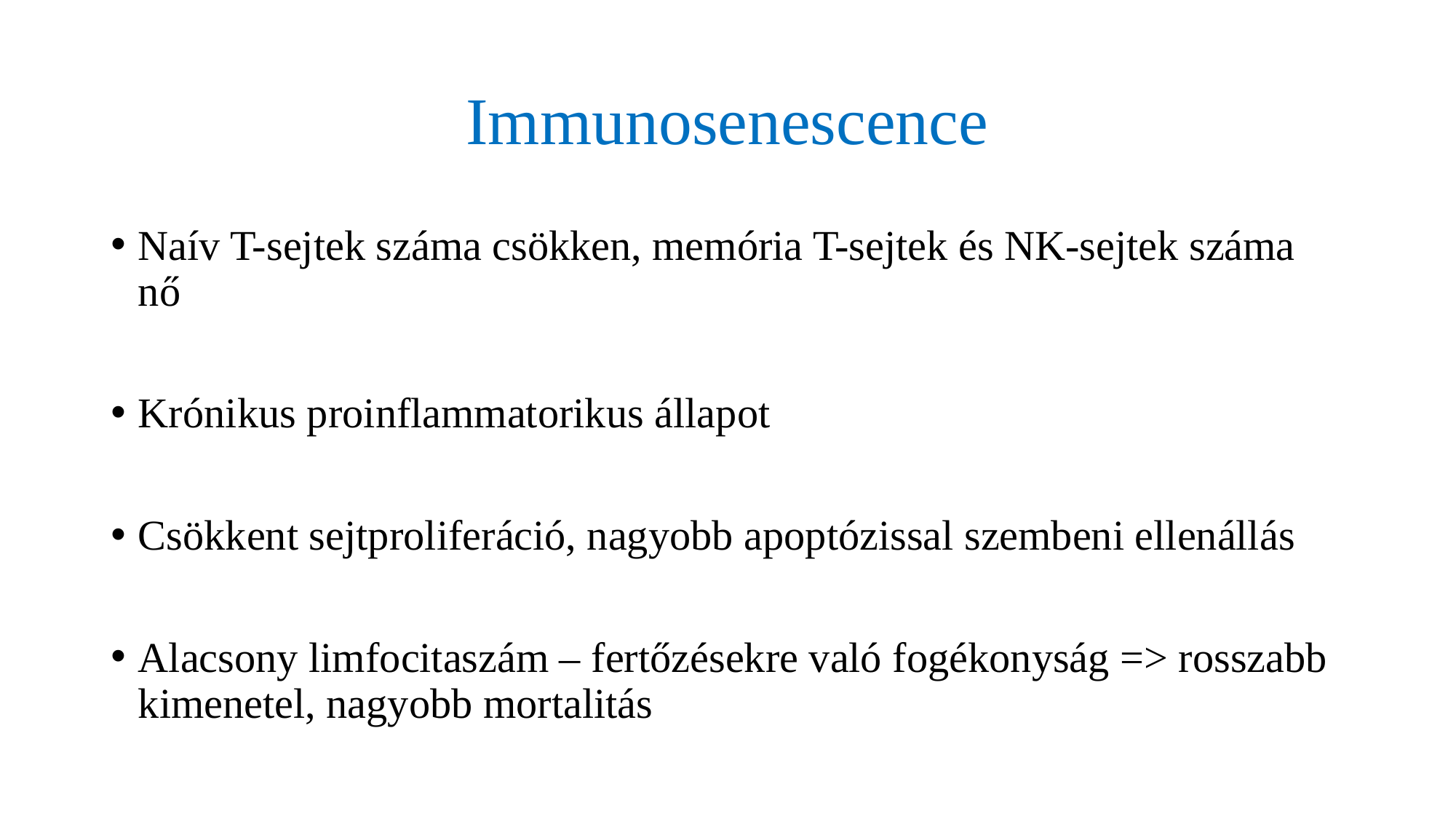

# Immunosenescence
Naív T-sejtek száma csökken, memória T-sejtek és NK-sejtek száma nő

Krónikus proinflammatorikus állapot

Csökkent sejtproliferáció, nagyobb apoptózissal szembeni ellenállás

Alacsony limfocitaszám – fertőzésekre való fogékonyság => rosszabb kimenetel, nagyobb mortalitás